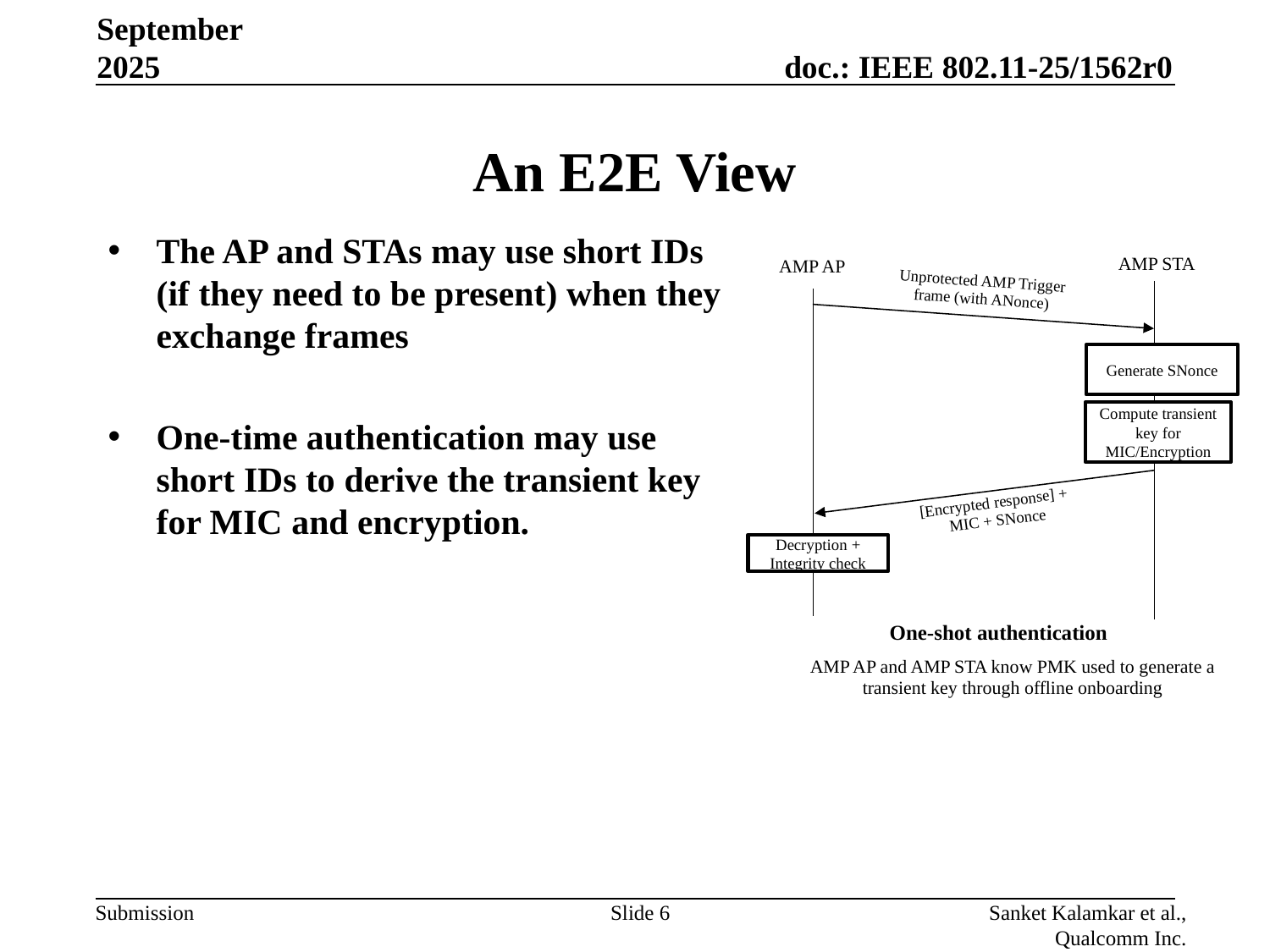

September 2025
# An E2E View
The AP and STAs may use short IDs (if they need to be present) when they exchange frames

One-time authentication may use short IDs to derive the transient key for MIC and encryption.
AMP STA
AMP AP
Unprotected AMP Trigger frame (with ANonce)
Generate SNonce
Compute transient key for MIC/Encryption
[Encrypted response] +
MIC + SNonce
Decryption + Integrity check
One-shot authentication
AMP AP and AMP STA know PMK used to generate a transient key through offline onboarding
Slide 6
Sanket Kalamkar et al., Qualcomm Inc.